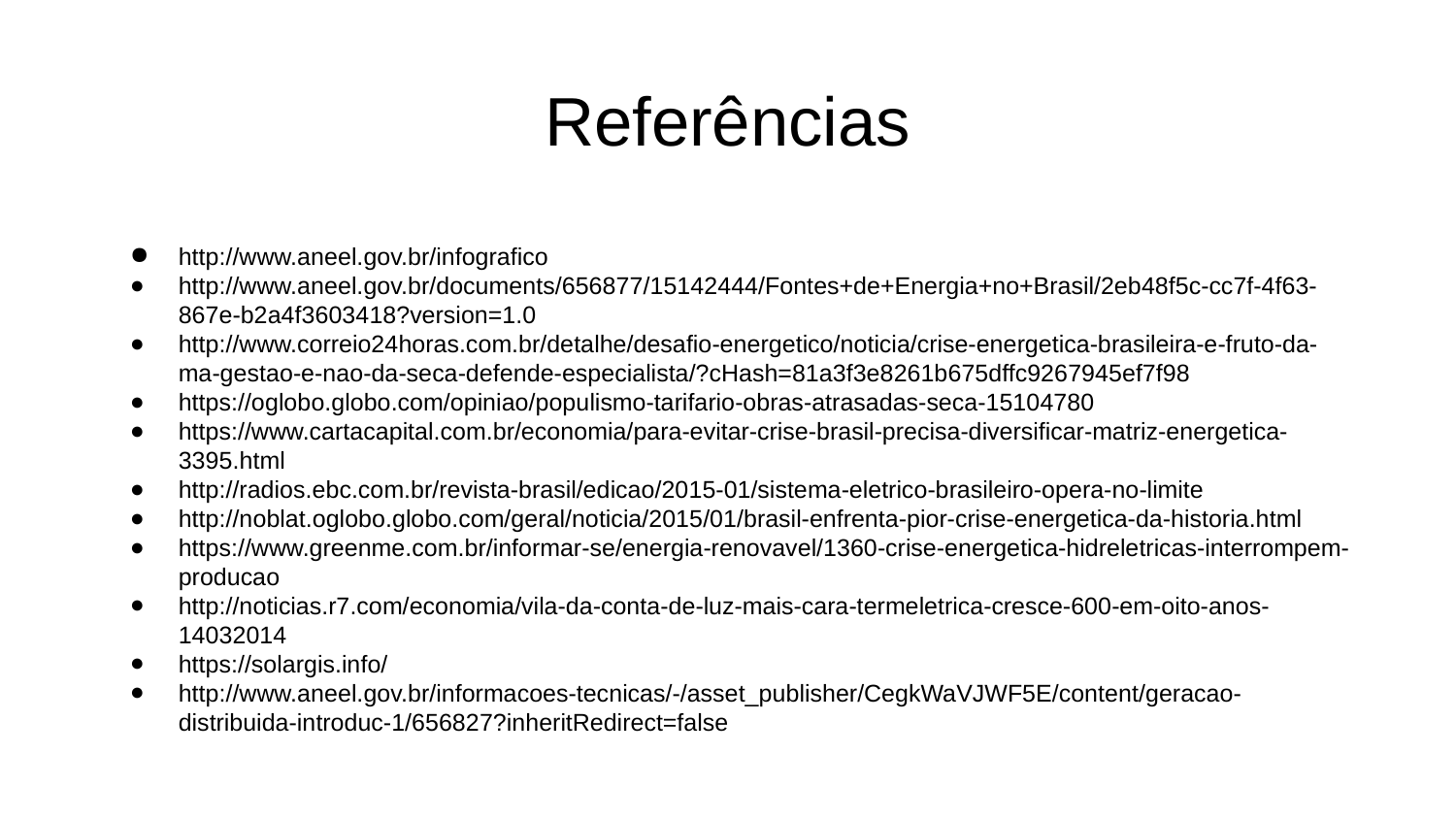

# Referências
http://www.aneel.gov.br/infografico
http://www.aneel.gov.br/documents/656877/15142444/Fontes+de+Energia+no+Brasil/2eb48f5c-cc7f-4f63-867e-b2a4f3603418?version=1.0
http://www.correio24horas.com.br/detalhe/desafio-energetico/noticia/crise-energetica-brasileira-e-fruto-da-ma-gestao-e-nao-da-seca-defende-especialista/?cHash=81a3f3e8261b675dffc9267945ef7f98
https://oglobo.globo.com/opiniao/populismo-tarifario-obras-atrasadas-seca-15104780
https://www.cartacapital.com.br/economia/para-evitar-crise-brasil-precisa-diversificar-matriz-energetica-3395.html
http://radios.ebc.com.br/revista-brasil/edicao/2015-01/sistema-eletrico-brasileiro-opera-no-limite
http://noblat.oglobo.globo.com/geral/noticia/2015/01/brasil-enfrenta-pior-crise-energetica-da-historia.html
https://www.greenme.com.br/informar-se/energia-renovavel/1360-crise-energetica-hidreletricas-interrompem-producao
http://noticias.r7.com/economia/vila-da-conta-de-luz-mais-cara-termeletrica-cresce-600-em-oito-anos-14032014
https://solargis.info/
http://www.aneel.gov.br/informacoes-tecnicas/-/asset_publisher/CegkWaVJWF5E/content/geracao-distribuida-introduc-1/656827?inheritRedirect=false